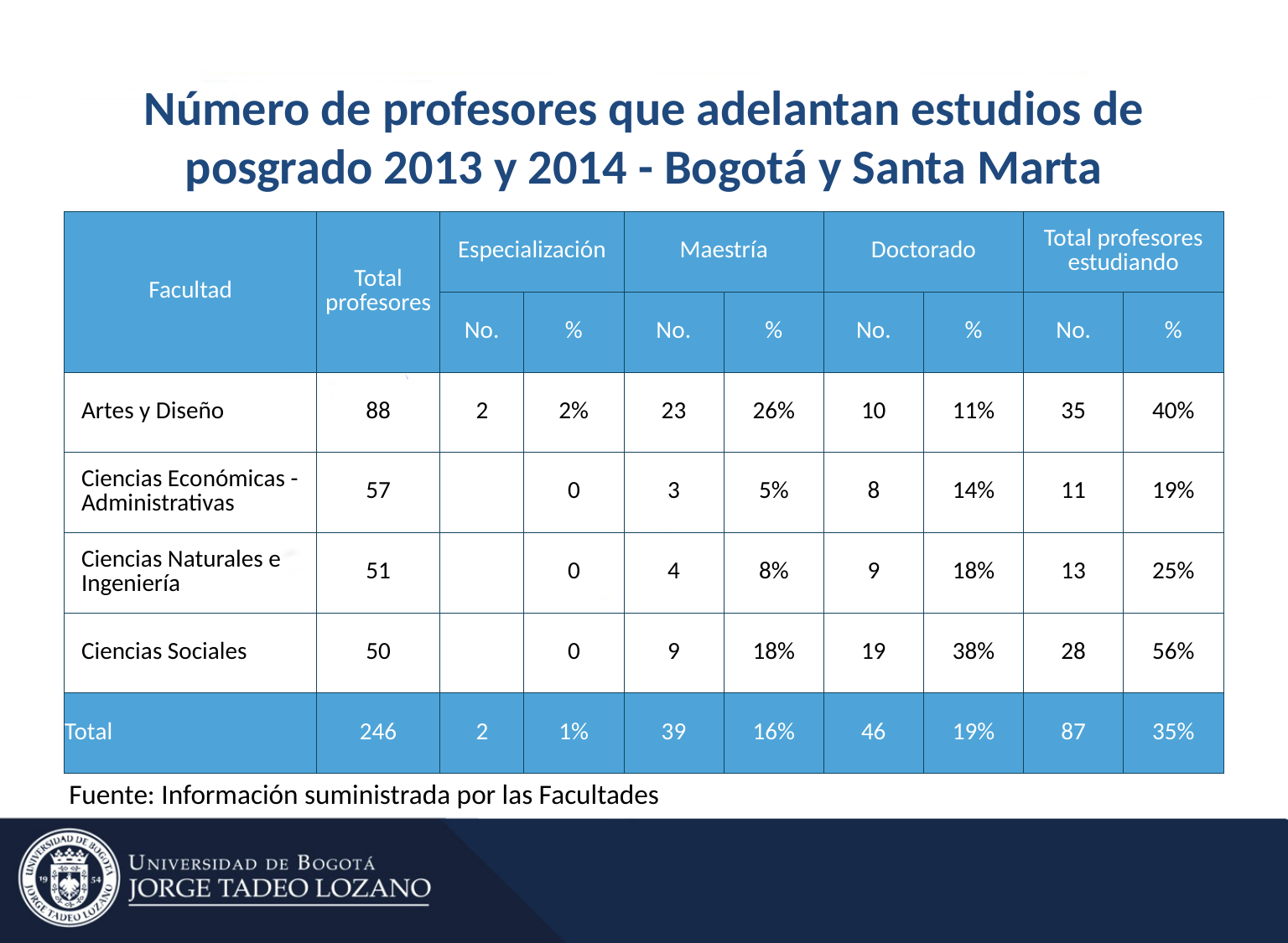

# Número de profesores que adelantan estudios de posgrado 2013 y 2014 - Bogotá y Santa Marta
| Facultad | Total profesores | Especialización |  | Maestría |  | Doctorado |  | Total profesores estudiando |  |
| --- | --- | --- | --- | --- | --- | --- | --- | --- | --- |
|  |  | No. | % | No. | % | No. | % | No. | % |
| Artes y Diseño | 88 | 2 | 2% | 23 | 26% | 10 | 11% | 35 | 40% |
| Ciencias Económicas - Administrativas | 57 |  | 0 | 3 | 5% | 8 | 14% | 11 | 19% |
| Ciencias Naturales e Ingeniería | 51 |  | 0 | 4 | 8% | 9 | 18% | 13 | 25% |
| Ciencias Sociales | 50 |  | 0 | 9 | 18% | 19 | 38% | 28 | 56% |
| Total | 246 | 2 | 1% | 39 | 16% | 46 | 19% | 87 | 35% |
Fuente: Información suministrada por las Facultades